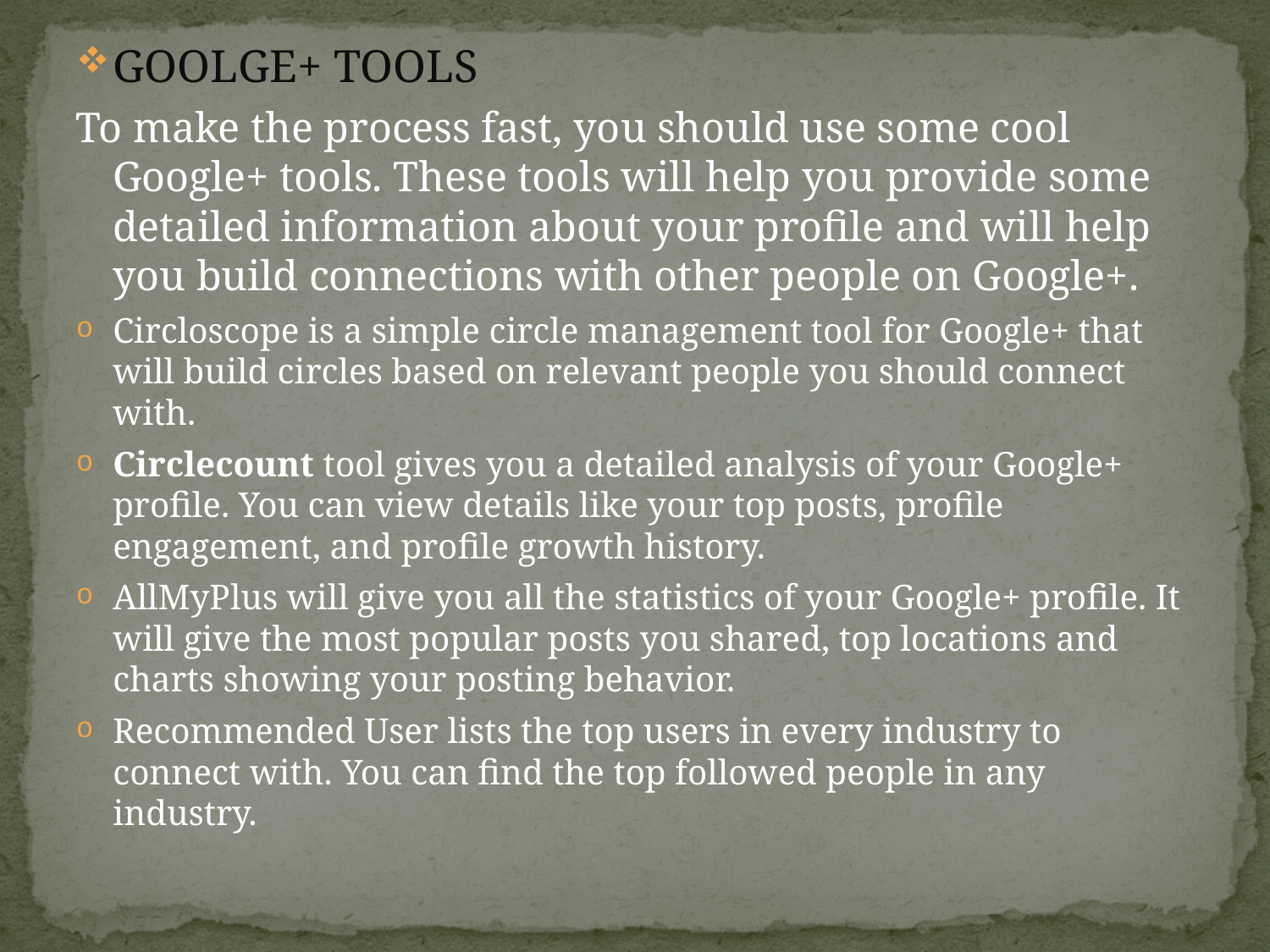

GOOLGE+ TOOLS
To make the process fast, you should use some cool Google+ tools. These tools will help you provide some detailed information about your profile and will help you build connections with other people on Google+.
Circloscope is a simple circle management tool for Google+ that will build circles based on relevant people you should connect with.
Circlecount tool gives you a detailed analysis of your Google+ profile. You can view details like your top posts, profile engagement, and profile growth history.
AllMyPlus will give you all the statistics of your Google+ profile. It will give the most popular posts you shared, top locations and charts showing your posting behavior.
Recommended User lists the top users in every industry to connect with. You can find the top followed people in any industry.